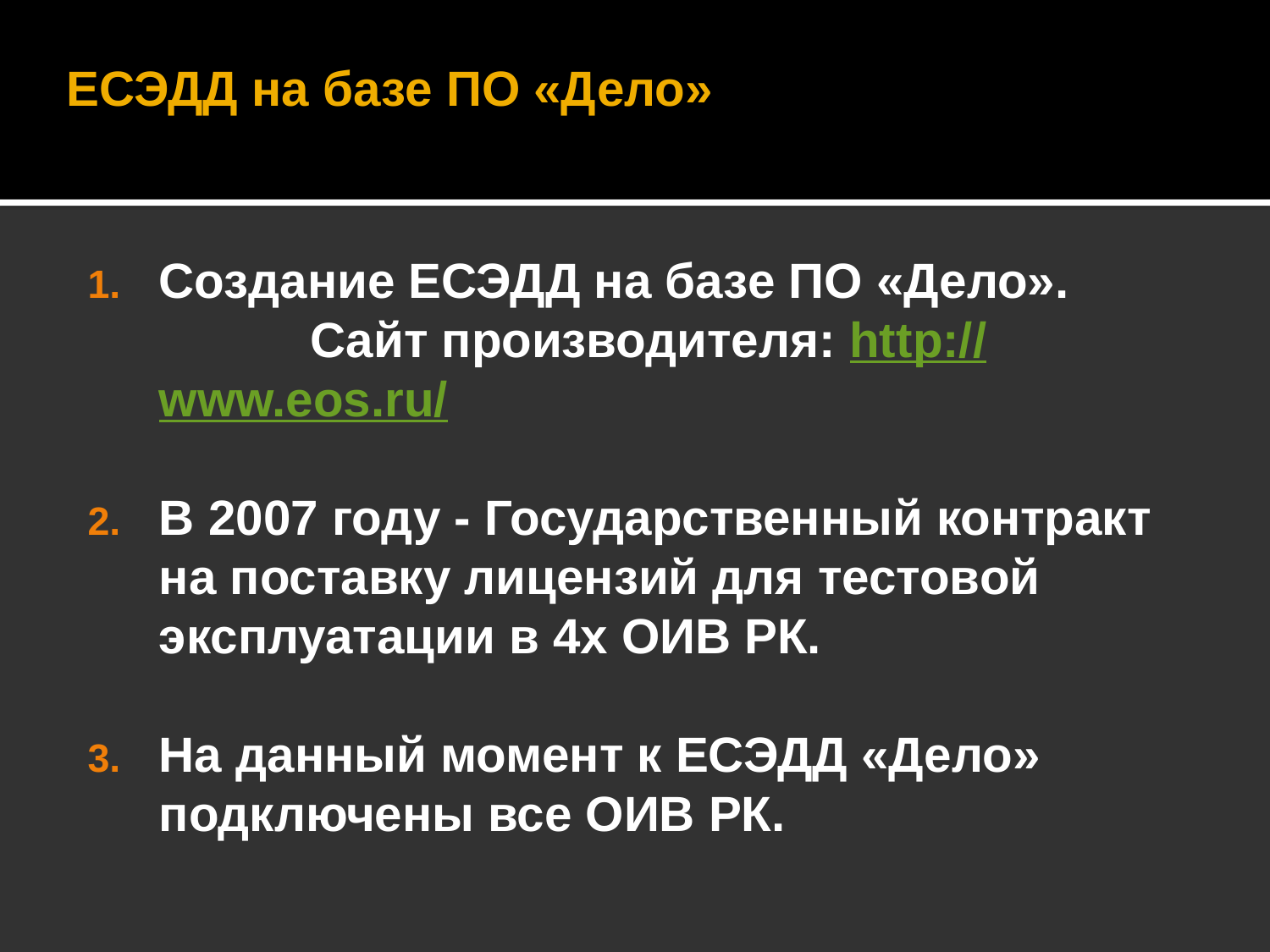

ЕСЭДД на базе ПО «Дело»
Создание ЕСЭДД на базе ПО «Дело».                     Сайт производителя: http://www.eos.ru/

В 2007 году - Государственный контракт на поставку лицензий для тестовой эксплуатации в 4х ОИВ РК.

На данный момент к ЕСЭДД «Дело» подключены все ОИВ РК.